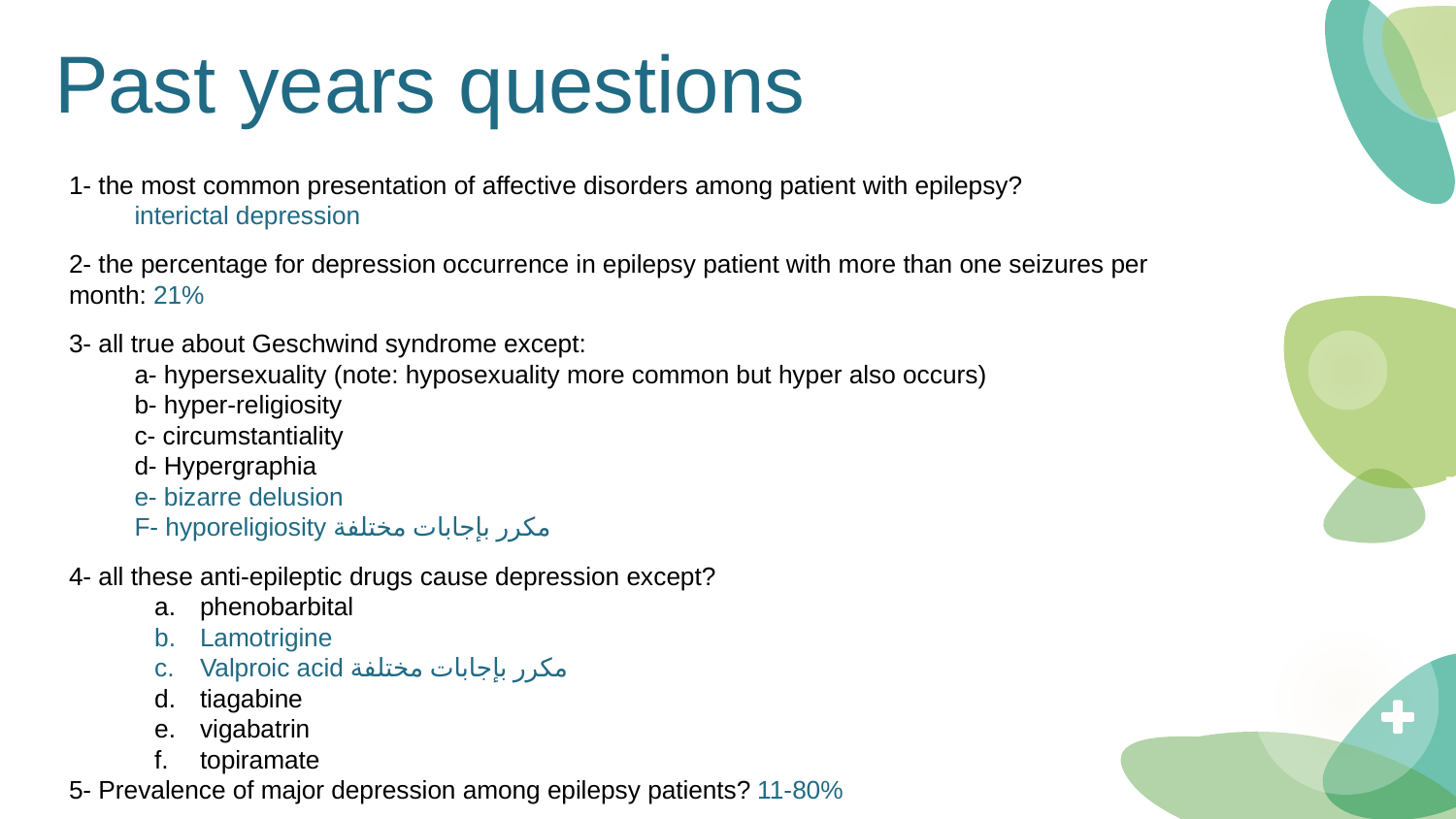

# Past years questions
1- the most common presentation of affective disorders among patient with epilepsy?
interictal depression
2- the percentage for depression occurrence in epilepsy patient with more than one seizures per month: 21%
3- all true about Geschwind syndrome except:
a- hypersexuality (note: hyposexuality more common but hyper also occurs)
b- hyper-religiosity
c- circumstantiality
d- Hypergraphia
e- bizarre delusion
F- hyporeligiosity مكرر بإجابات مختلفة
4- all these anti-epileptic drugs cause depression except?
phenobarbital
Lamotrigine
Valproic acid مكرر بإجابات مختلفة
tiagabine
vigabatrin
topiramate
5- Prevalence of major depression among epilepsy patients? 11-80%